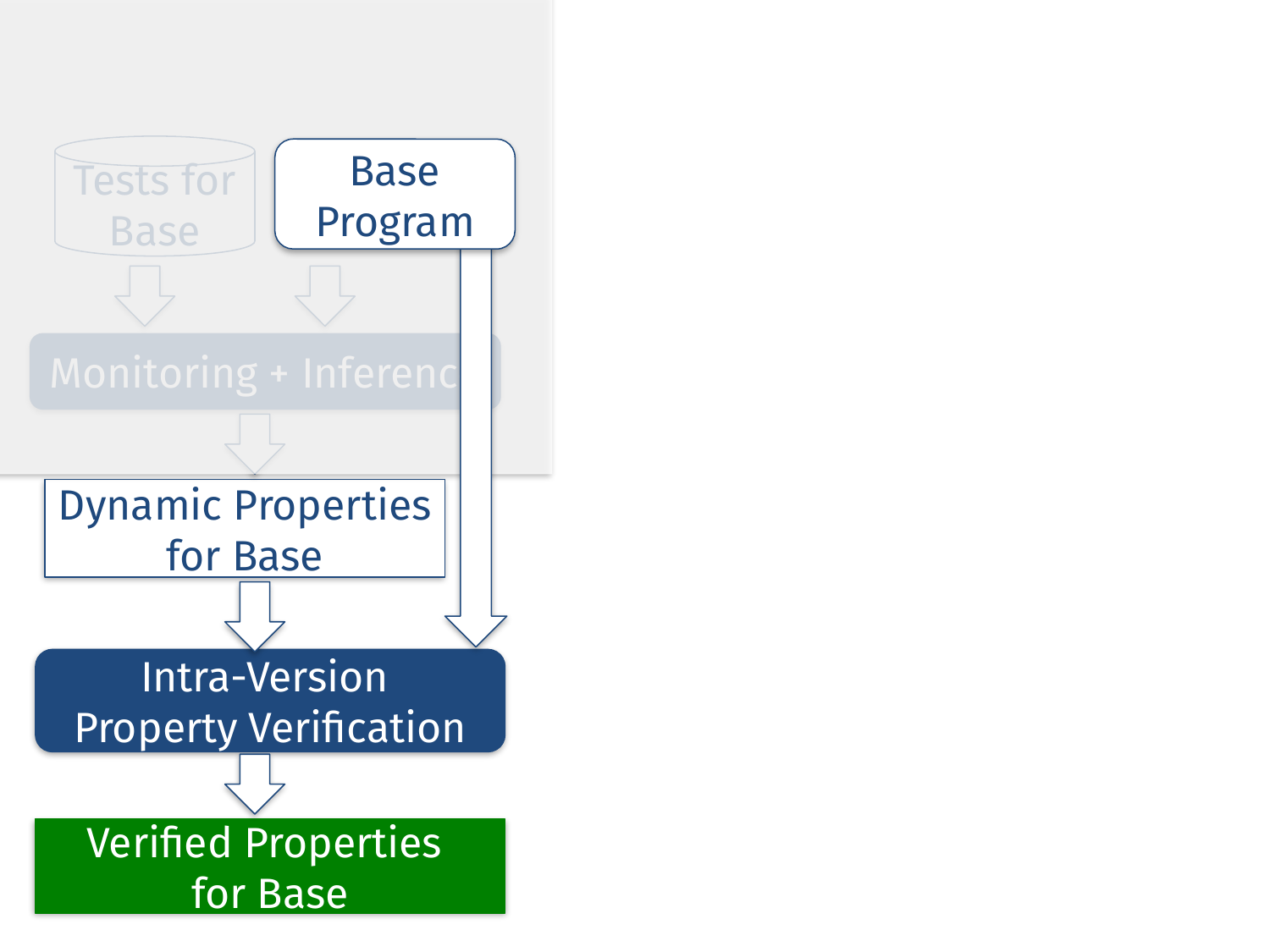

Phase 2: Checking

Tests for Base
Base Program

Monitoring + Inference

Dynamic Properties for Base

Intra-Version
Property Verification

Verified Properties
for Base